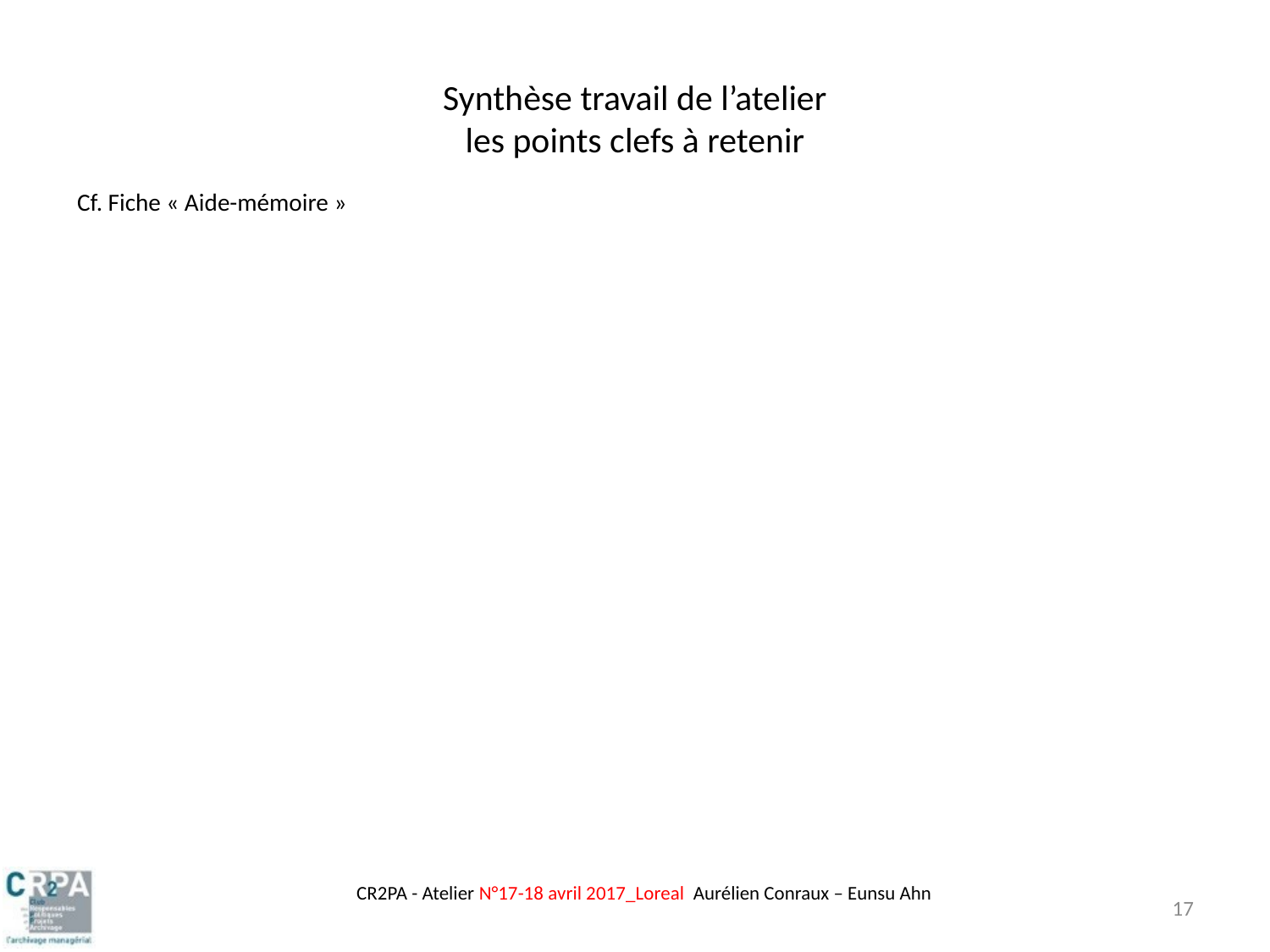

# Synthèse travail de l’atelier les points clefs à retenir

Cf. Fiche « Aide-mémoire »
CR2PA - Atelier N°17-18 avril 2017_Loreal  Aurélien Conraux – Eunsu Ahn
17